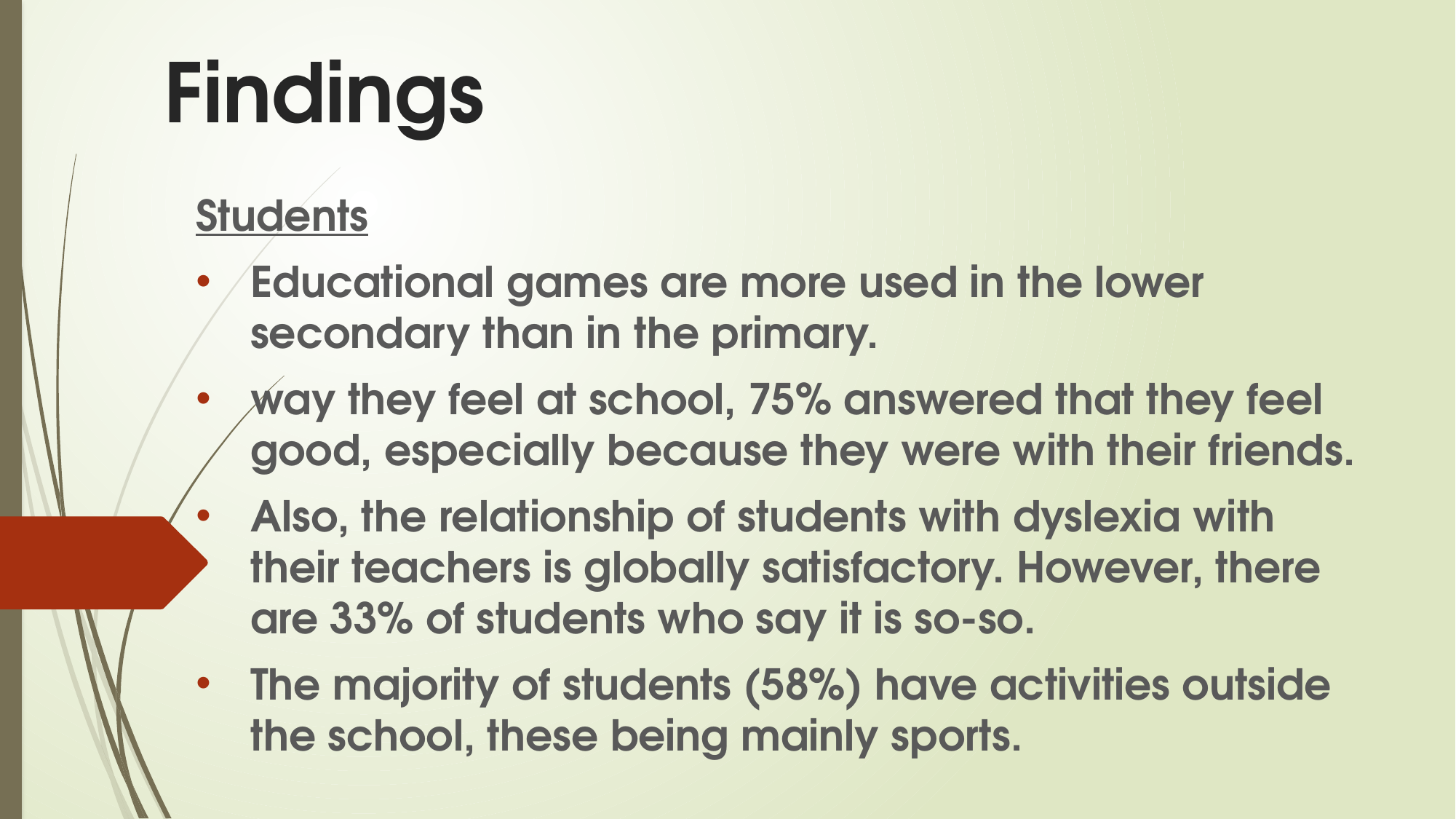

# Findings
Students
Educational games are more used in the lower secondary than in the primary.
way they feel at school, 75% answered that they feel good, especially because they were with their friends.
Also, the relationship of students with dyslexia with their teachers is globally satisfactory. However, there are 33% of students who say it is so-so.
The majority of students (58%) have activities outside the school, these being mainly sports.